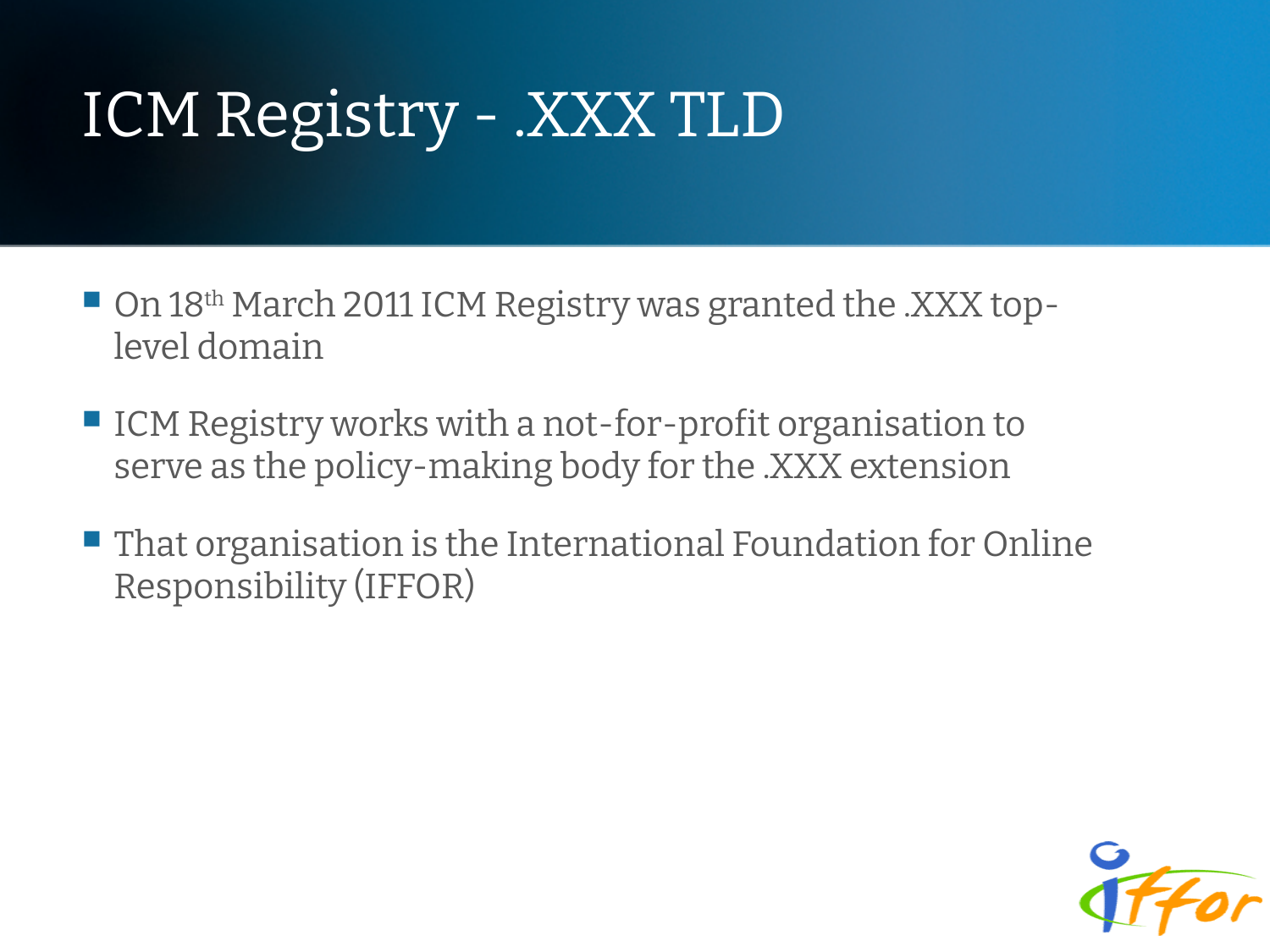

# ICM Registry - .XXX TLD
On 18th March 2011 ICM Registry was granted the .XXX top-level domain
ICM Registry works with a not-for-profit organisation to serve as the policy-making body for the .XXX extension
That organisation is the International Foundation for Online Responsibility (IFFOR)